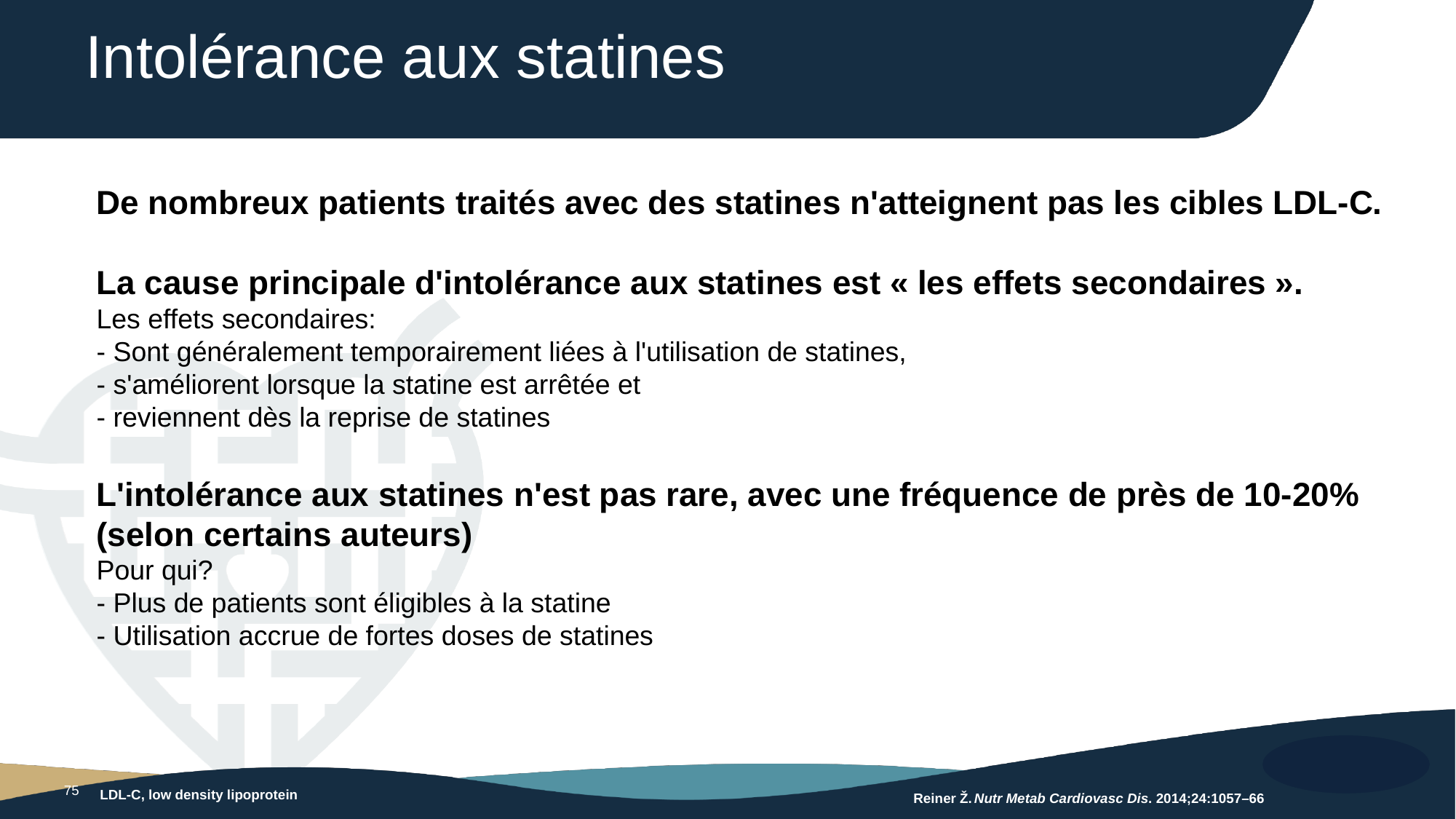

# Intolérance aux statines
De nombreux patients traités avec des statines n'atteignent pas les cibles LDL-C.

La cause principale d'intolérance aux statines est « les effets secondaires ».
Les effets secondaires:
- Sont généralement temporairement liées à l'utilisation de statines,
- s'améliorent lorsque la statine est arrêtée et
- reviennent dès la reprise de statines

L'intolérance aux statines n'est pas rare, avec une fréquence de près de 10-20% (selon certains auteurs)
Pour qui?
- Plus de patients sont éligibles à la statine
- Utilisation accrue de fortes doses de statines

LDL-C, low density lipoprotein
Reiner Ž. Nutr Metab Cardiovasc Dis. 2014;24:1057–66
75